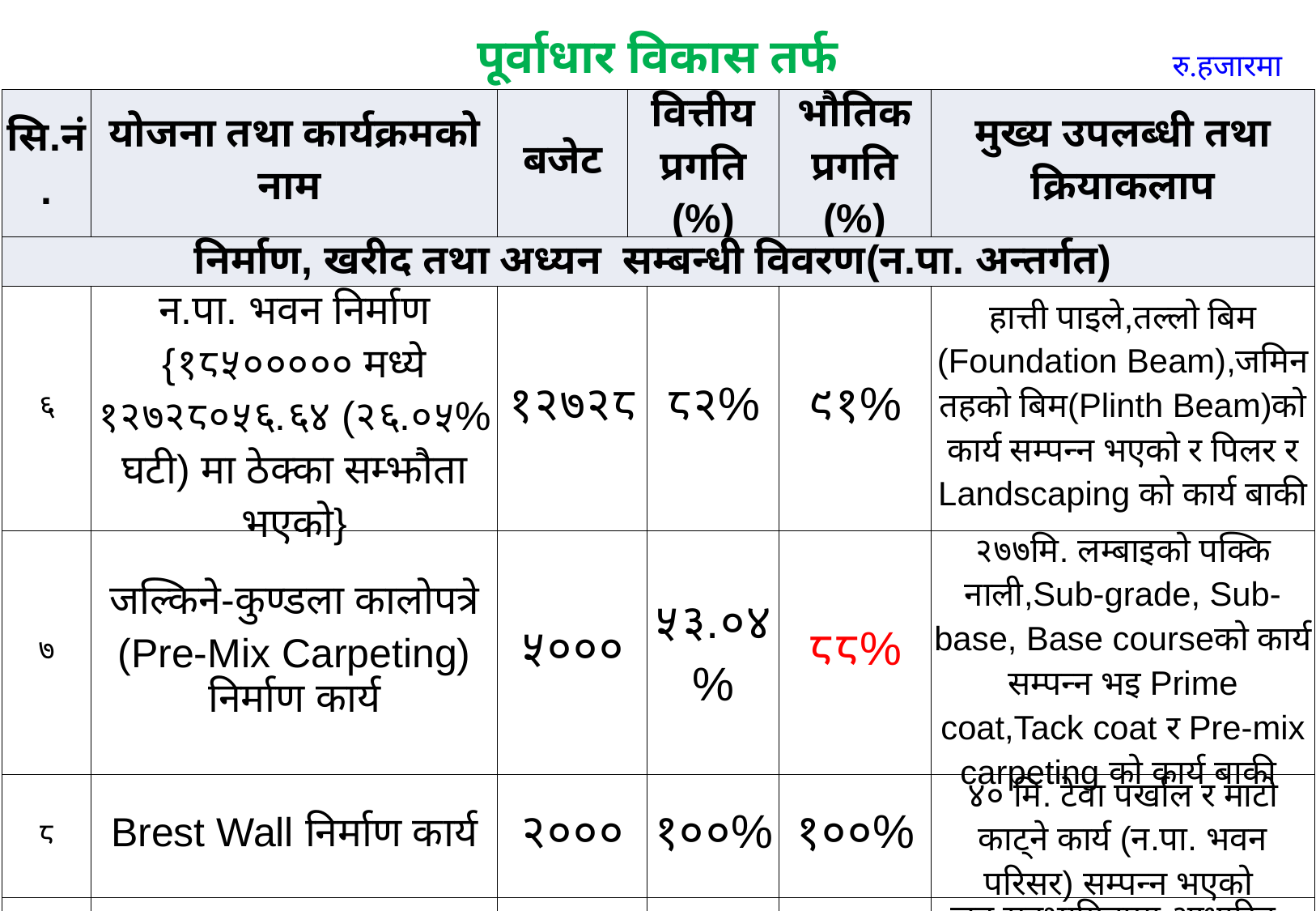

पूर्वाधार विकास तर्फ
रु.हजारमा
| सि.नं. | योजना तथा कार्यक्रमको नाम | बजेट | वित्तीय प्रगति (%) |  | भौतिक प्रगति (%) | मुख्य उपलब्धी तथा क्रियाकलाप |
| --- | --- | --- | --- | --- | --- | --- |
| निर्माण, खरीद तथा अध्यन सम्बन्धी विवरण(न.पा. अन्तर्गत) |  |  |  |  |  |  |
| ६ | न.पा. भवन निर्माण {१८५००००० मध्ये १२७२८०५६.६४ (२६.०५% घटी) मा ठेक्का सम्झौता भएको} | १२७२८ |  | ८२% | ९१% | हात्ती पाइले,तल्लो बिम (Foundation Beam),जमिन तहको बिम(Plinth Beam)को कार्य सम्पन्न भएको र पिलर र Landscaping को कार्य बाकी |
| ७ | जल्किने-कुण्डला कालोपत्रे (Pre-Mix Carpeting) निर्माण कार्य | ५००० |  | ५३.०४% | ८८% | २७७मि. लम्बाइको पक्कि नाली,Sub-grade, Sub-base, Base courseको कार्य सम्पन्न भइ Prime coat,Tack coat र Pre-mix carpeting को कार्य बाकी |
| ८ | Brest Wall निर्माण कार्य | २००० |  | १००% | १००% | ४० मि. टेवा पर्खाल र माटो काट्ने कार्य (न.पा. भवन परिसर) सम्पन्न भएको |
| ९ | सौर्य सडक बत्ती खरीद | ४५५६ |  | १००% | १००% | जन सहभागितामा आधारित -४० थान सौर्य सडक बत्ती खरीद र वितरण |
| १० | HDEP Pipe खरीद | ५०० |  | १००% | १००% | ३२mm-२२४५ मि.,२५mm-२३००र २०mm-२३००मि.खरीद र वितरण भएको |